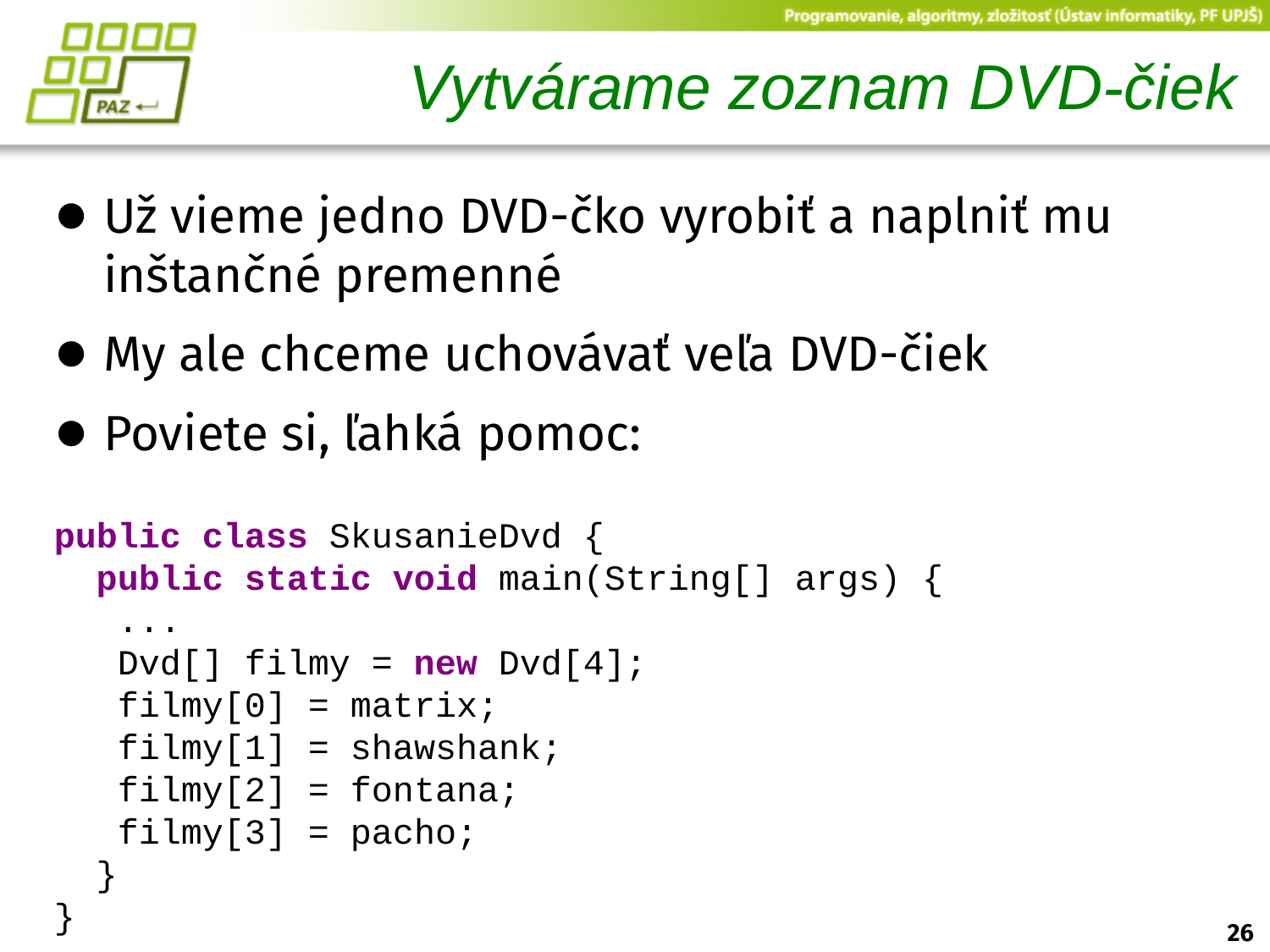

# Vytvárame zoznam DVD-čiek
Už vieme jedno DVD-čko vyrobiť a naplniť mu inštančné premenné
My ale chceme uchovávať veľa DVD-čiek
Poviete si, ľahká pomoc:

public class SkusanieDvd {
  public static void main(String[] args) {
   ...
   Dvd[] filmy = new Dvd[4];
   filmy[0] = matrix;
   filmy[1] = shawshank;
   filmy[2] = fontana;
   filmy[3] = pacho;
  }
}